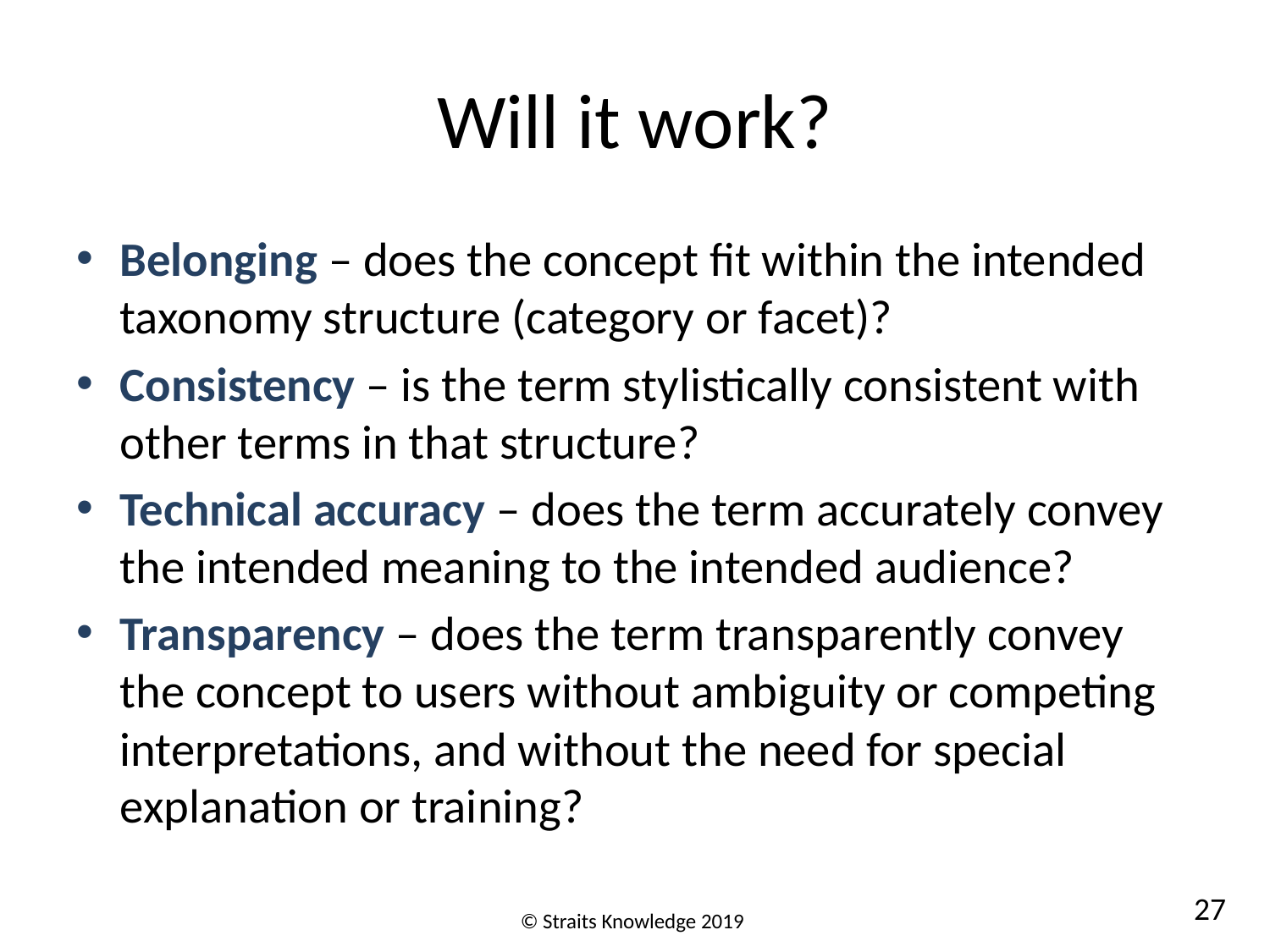

# Will it work?
Belonging – does the concept fit within the intended taxonomy structure (category or facet)?
Consistency – is the term stylistically consistent with other terms in that structure?
Technical accuracy – does the term accurately convey the intended meaning to the intended audience?
Transparency – does the term transparently convey the concept to users without ambiguity or competing interpretations, and without the need for special explanation or training?